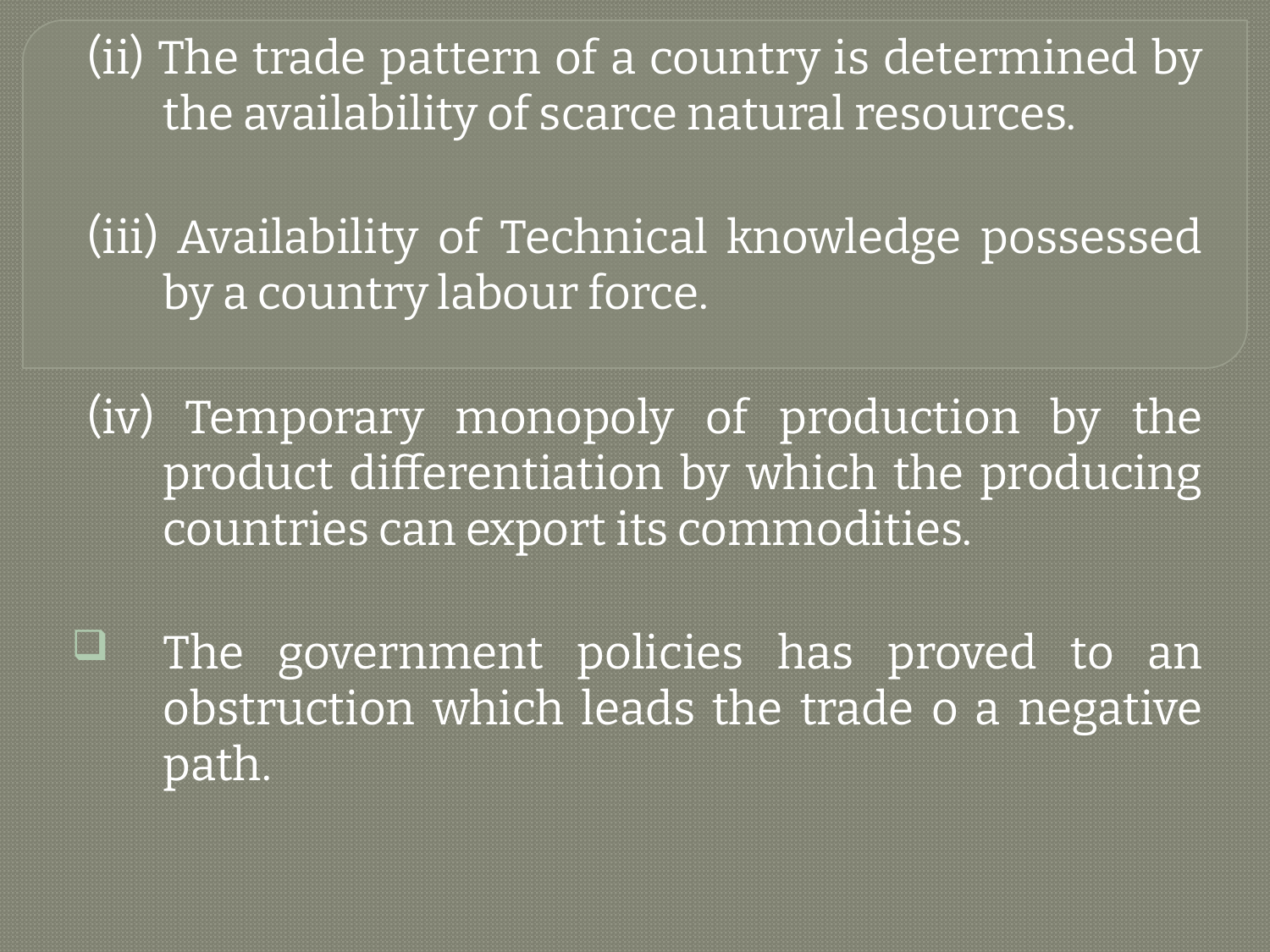

(ii) The trade pattern of a country is determined by the availability of scarce natural resources.

(iii) Availability of Technical knowledge possessed by a country labour force.

(iv) Temporary monopoly of production by the product differentiation by which the producing countries can export its commodities.

The government policies has proved to an obstruction which leads the trade o a negative path.